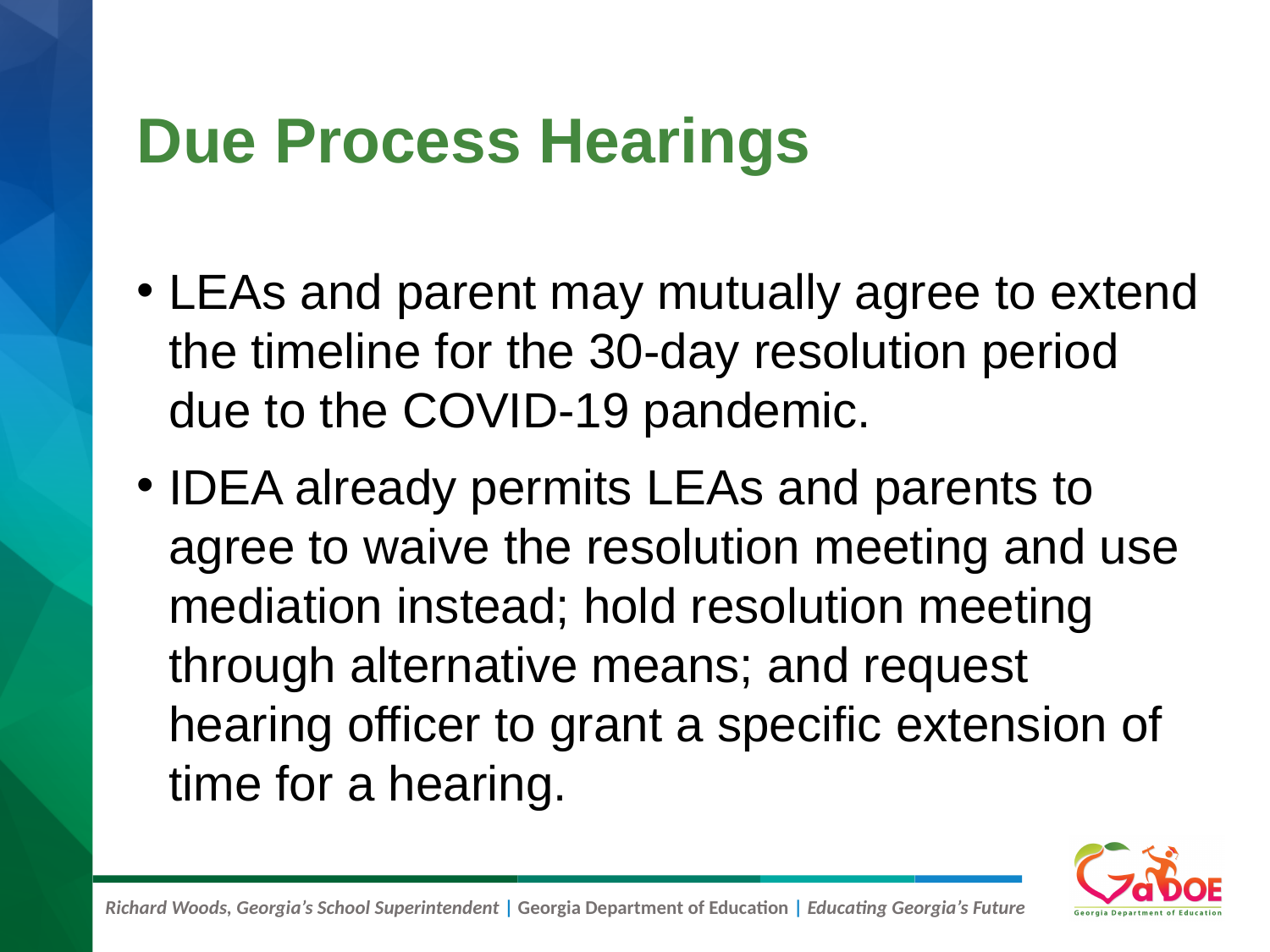

# Due Process Hearings
LEAs and parent may mutually agree to extend the timeline for the 30-day resolution period due to the COVID-19 pandemic.
IDEA already permits LEAs and parents to agree to waive the resolution meeting and use mediation instead; hold resolution meeting through alternative means; and request hearing officer to grant a specific extension of time for a hearing.